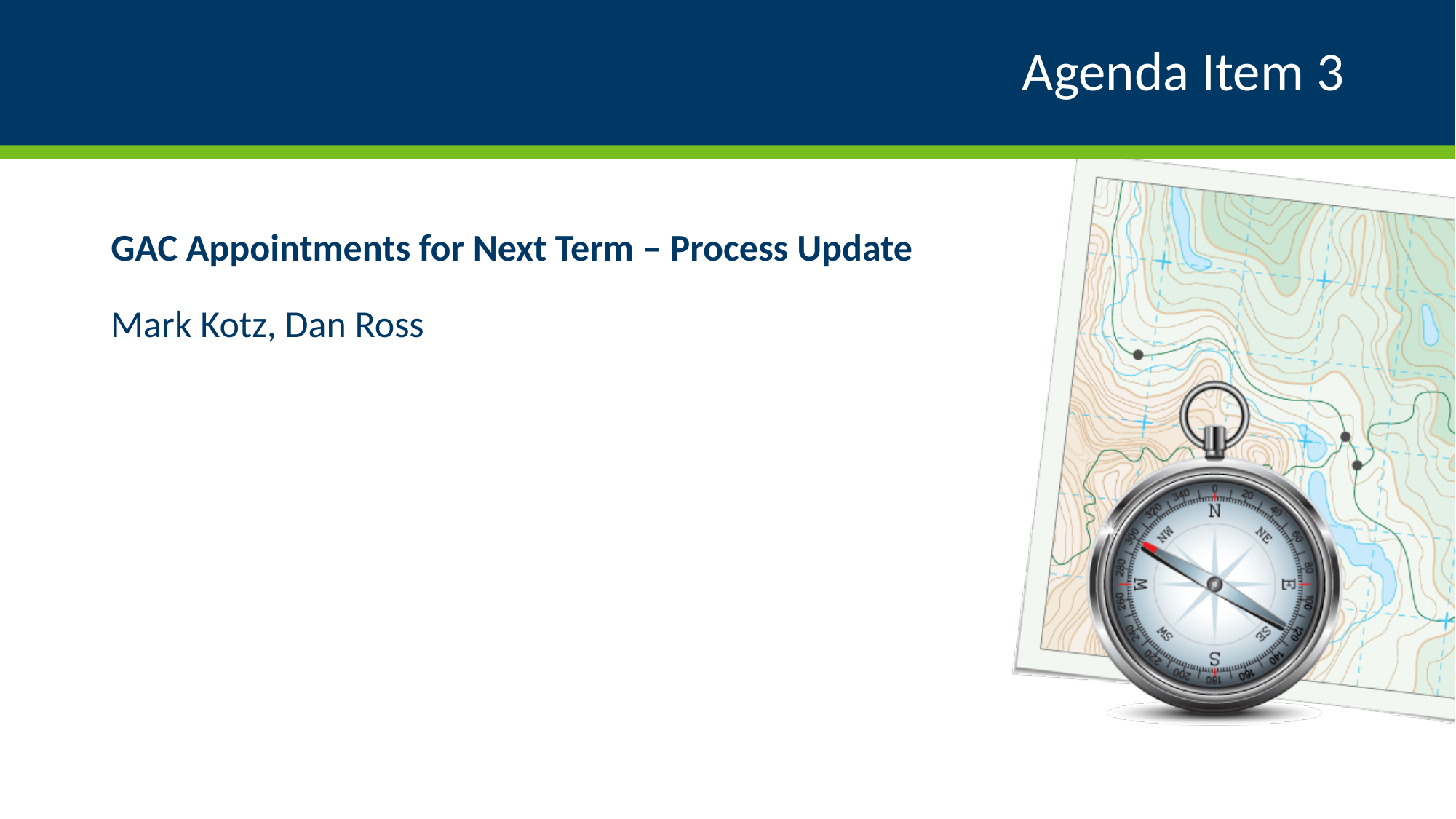

# Agenda Item 3
GAC Appointments for Next Term – Process Update
Mark Kotz, Dan Ross